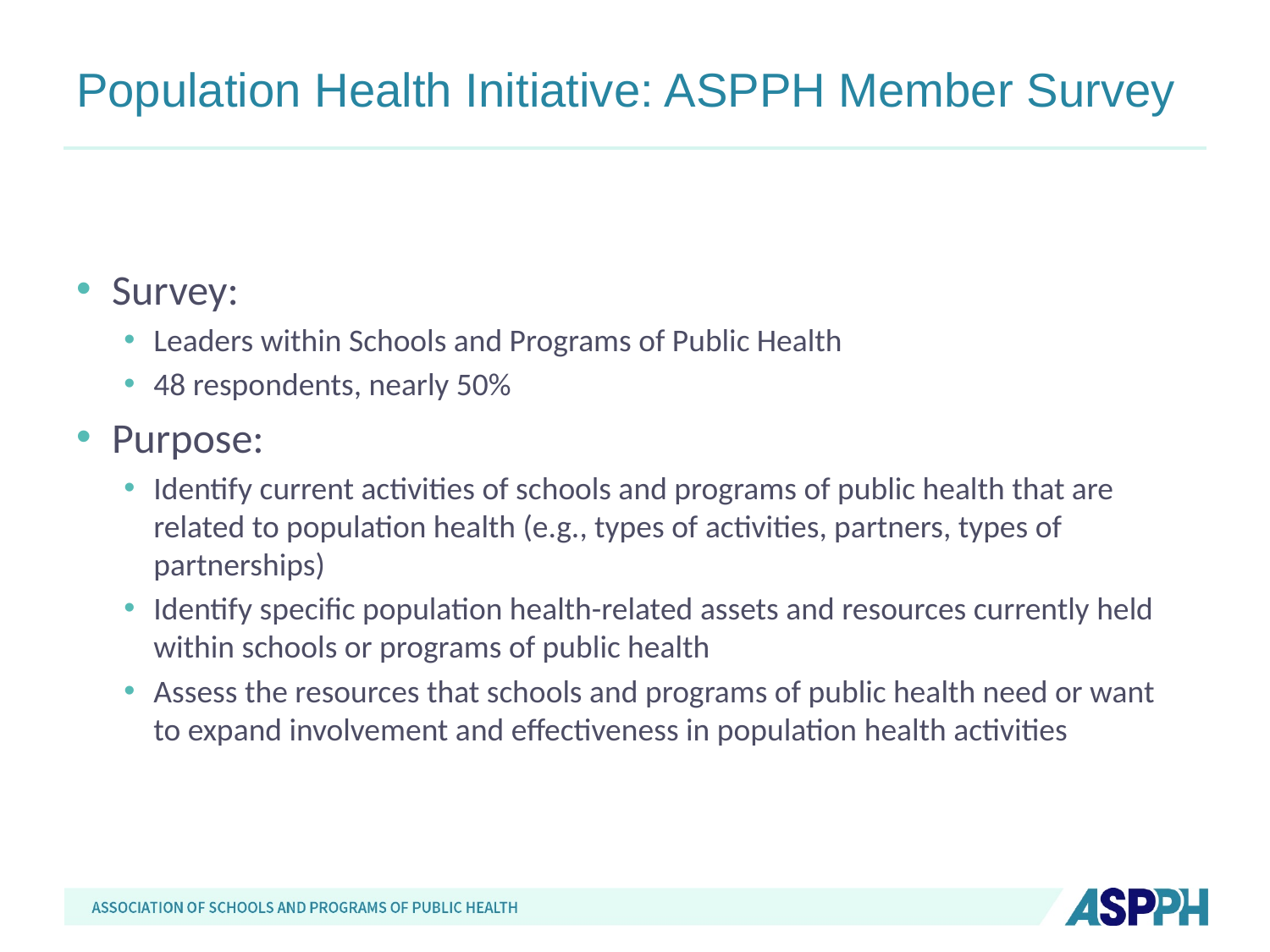

# Population Health Initiative: ASPPH Member Survey
Survey:
Leaders within Schools and Programs of Public Health
48 respondents, nearly 50%
Purpose:
Identify current activities of schools and programs of public health that are related to population health (e.g., types of activities, partners, types of partnerships)
Identify specific population health-related assets and resources currently held within schools or programs of public health
Assess the resources that schools and programs of public health need or want to expand involvement and effectiveness in population health activities